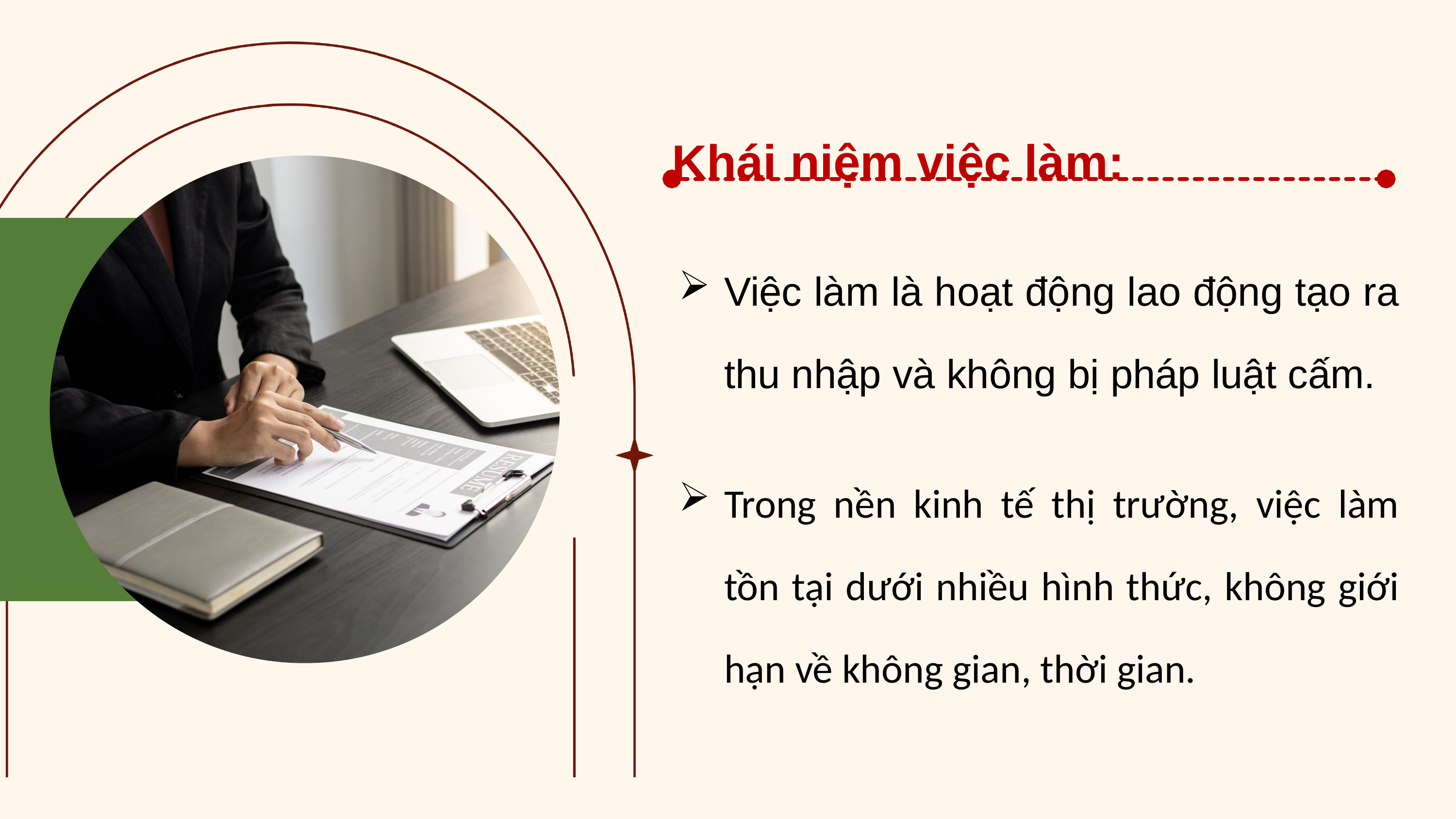

Khái niệm việc làm:

Việc làm là hoạt động lao động tạo ra thu nhập và không bị pháp luật cấm.
Trong nền kinh tế thị trường, việc làm tồn tại dưới nhiều hình thức, không giới hạn về không gian, thời gian.